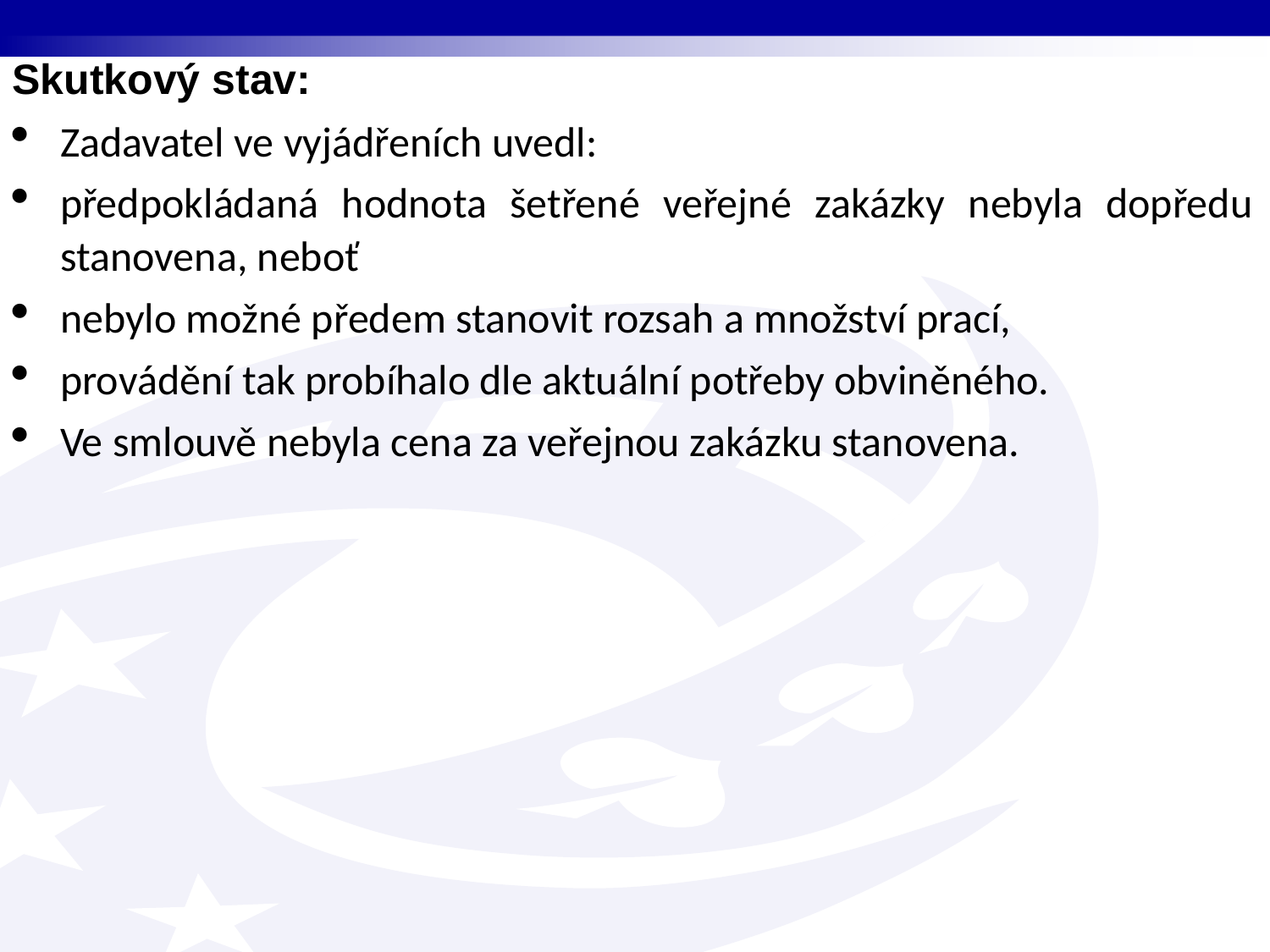

Skutkový stav:
Zadavatel ve vyjádřeních uvedl:
předpokládaná hodnota šetřené veřejné zakázky nebyla dopředu stanovena, neboť
nebylo možné předem stanovit rozsah a množství prací,
provádění tak probíhalo dle aktuální potřeby obviněného.
Ve smlouvě nebyla cena za veřejnou zakázku stanovena.